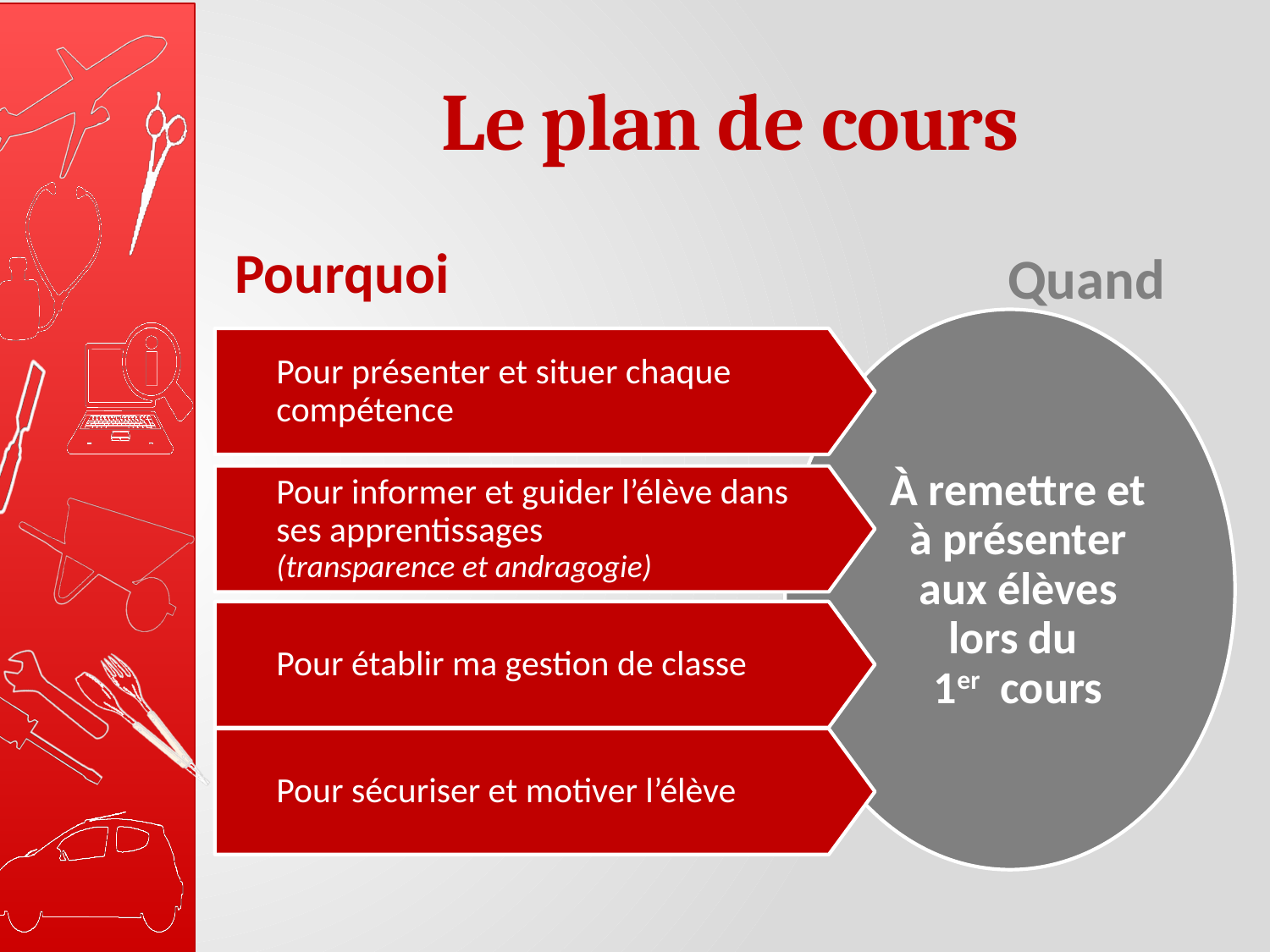

# Le plan de cours
Pourquoi
Quand
À remettre et à présenter aux élèves lors du
1er  cours
Pour présenter et situer chaque
compétence
Pour informer et guider l’élève dans
ses apprentissages
(transparence et andragogie)
Pour établir ma gestion de classe
Pour sécuriser et motiver l’élève